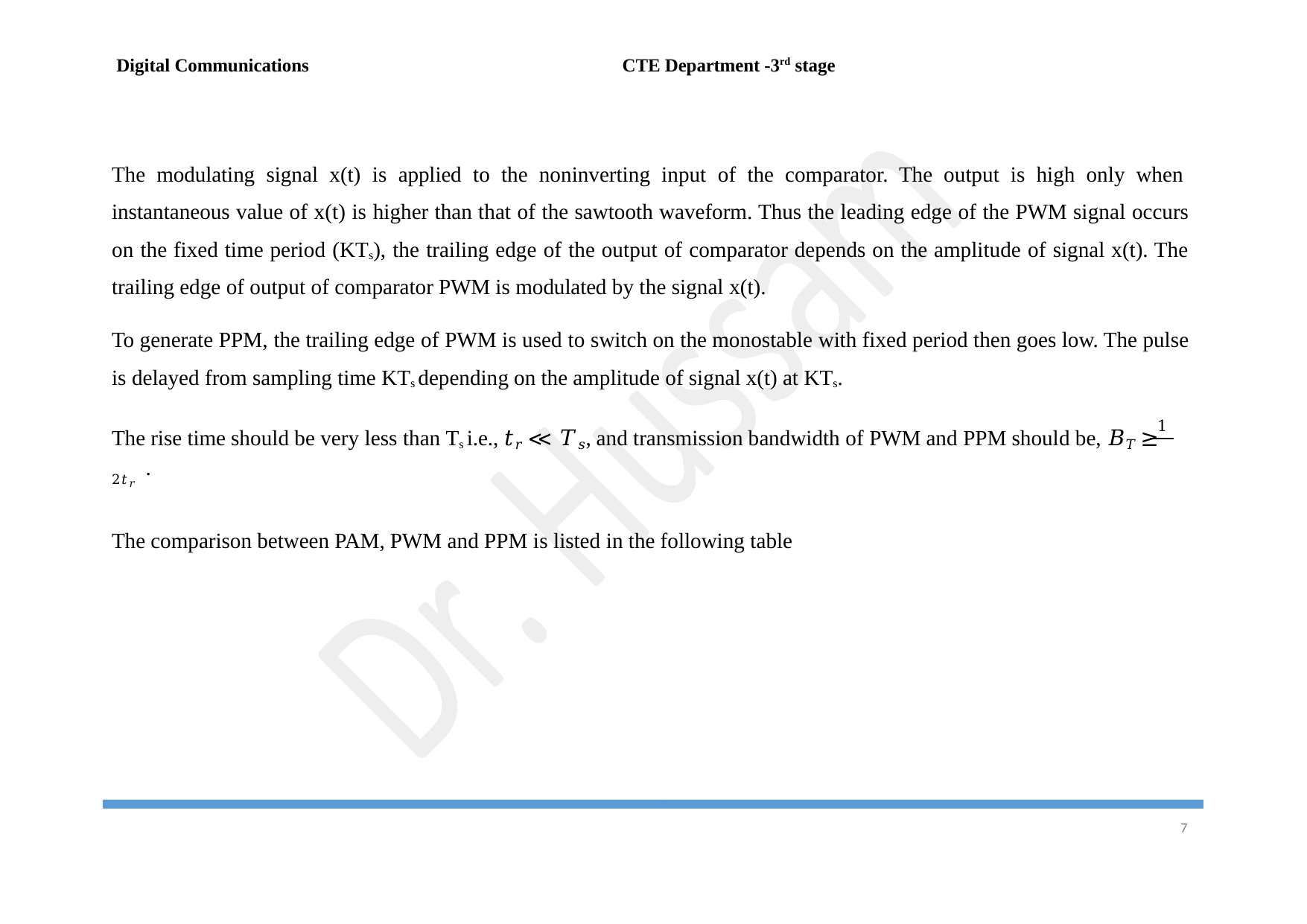

Digital Communications
CTE Department -3rd stage
The modulating signal x(t) is applied to the noninverting input of the comparator. The output is high only when  instantaneous value of x(t) is higher than that of the sawtooth waveform. Thus the leading edge of the PWM signal occurs  on the fixed time period (KTs), the trailing edge of the output of comparator depends on the amplitude of signal x(t). The  trailing edge of output of comparator PWM is modulated by the signal x(t).
To generate PPM, the trailing edge of PWM is used to switch on the monostable with fixed period then goes low. The pulse  is delayed from sampling time KTs depending on the amplitude of signal x(t) at KTs.
1
The rise time should be very less than Ts i.e., 𝑡𝑟 ≪ 𝑇𝑠, and transmission bandwidth of PWM and PPM should be, 𝐵𝑇 ≥ 2𝑡𝑟 .

The comparison between PAM, PWM and PPM is listed in the following table

7